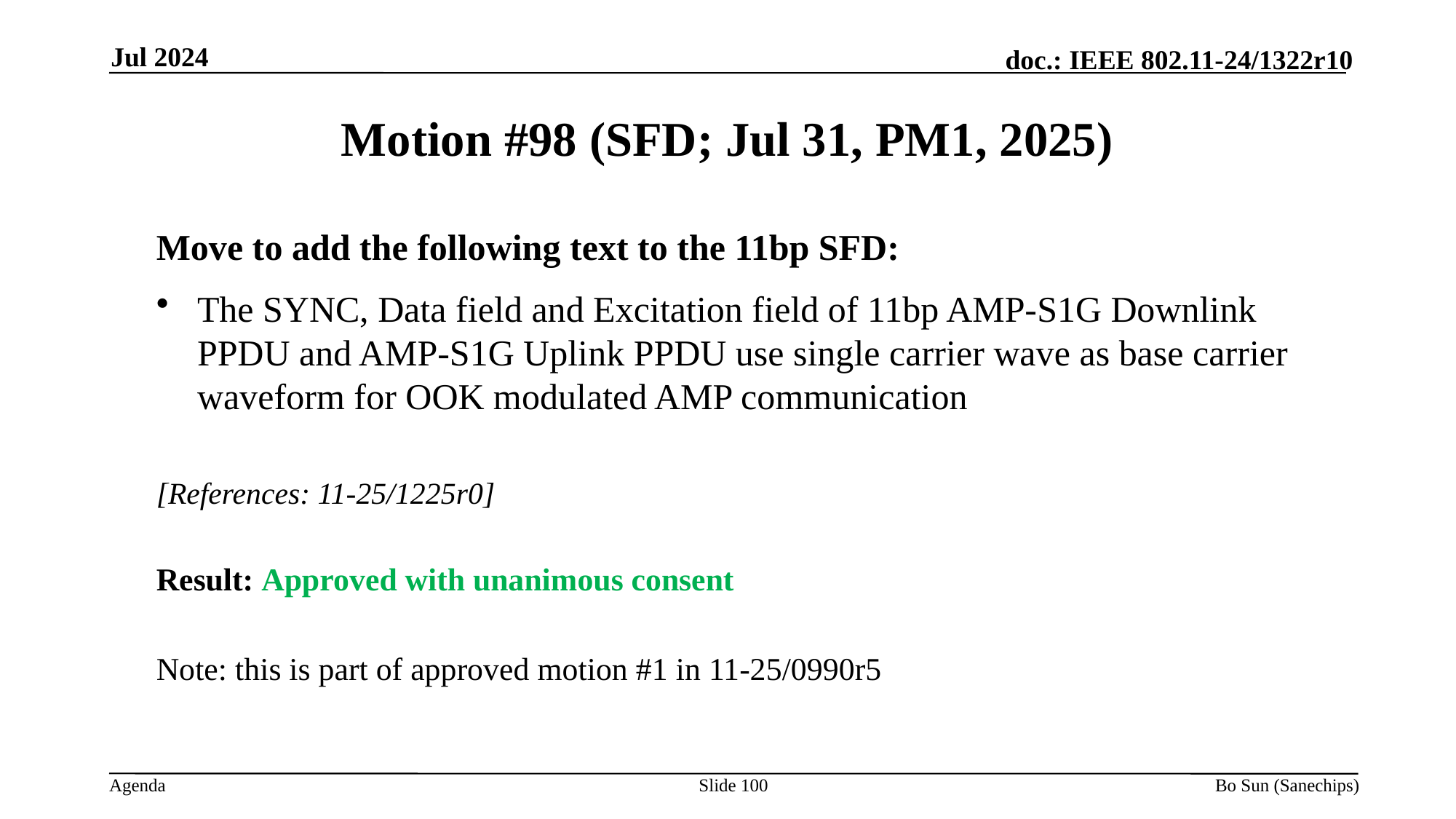

Jul 2024
Motion #98 (SFD; Jul 31, PM1, 2025)
Move to add the following text to the 11bp SFD:
The SYNC, Data field and Excitation field of 11bp AMP-S1G Downlink PPDU and AMP-S1G Uplink PPDU use single carrier wave as base carrier waveform for OOK modulated AMP communication

[References: 11-25/1225r0]

Result: Approved with unanimous consent

Note: this is part of approved motion #1 in 11-25/0990r5
Slide 100
Bo Sun (Sanechips)